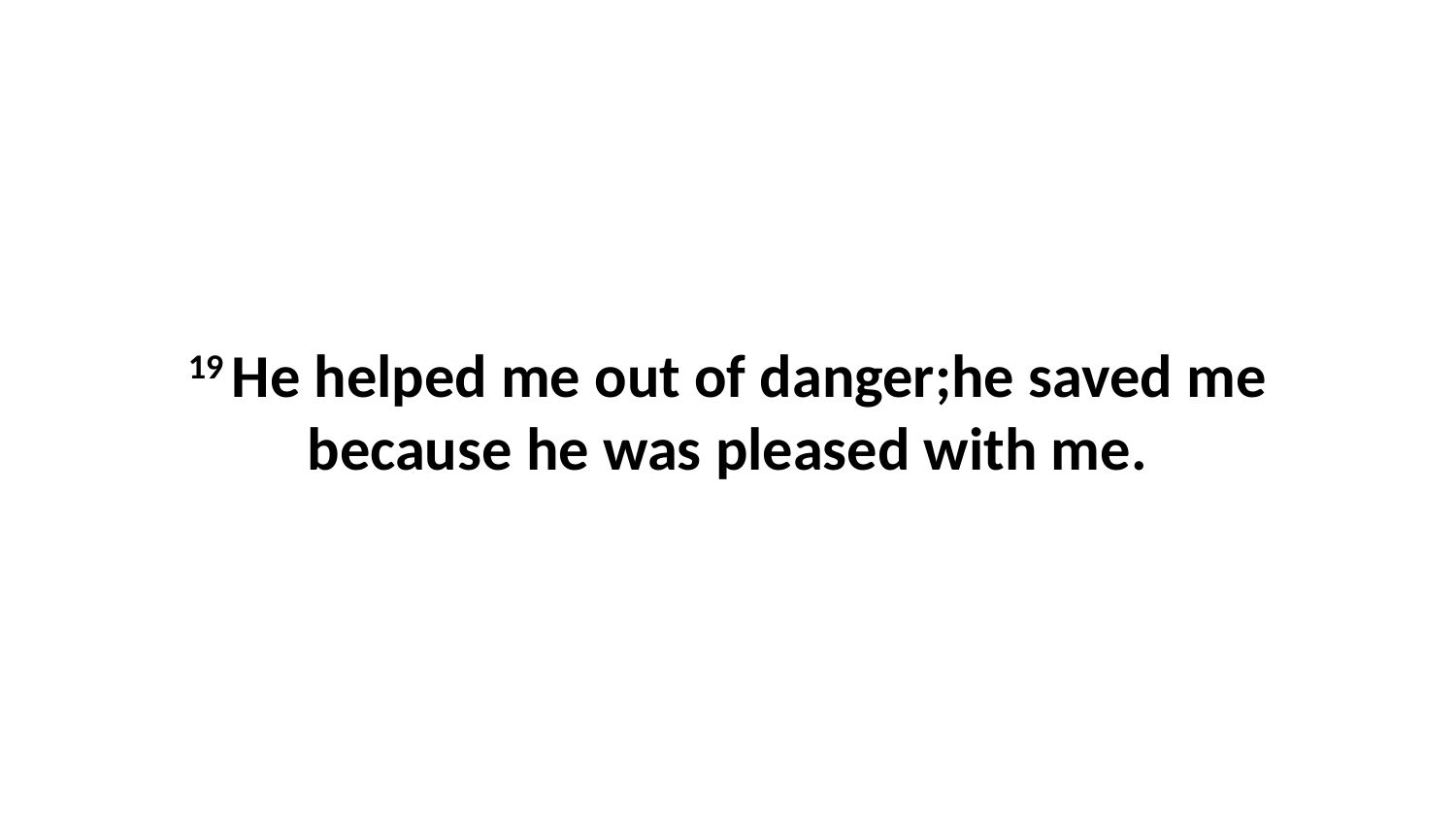

19 He helped me out of danger;he saved me because he was pleased with me.